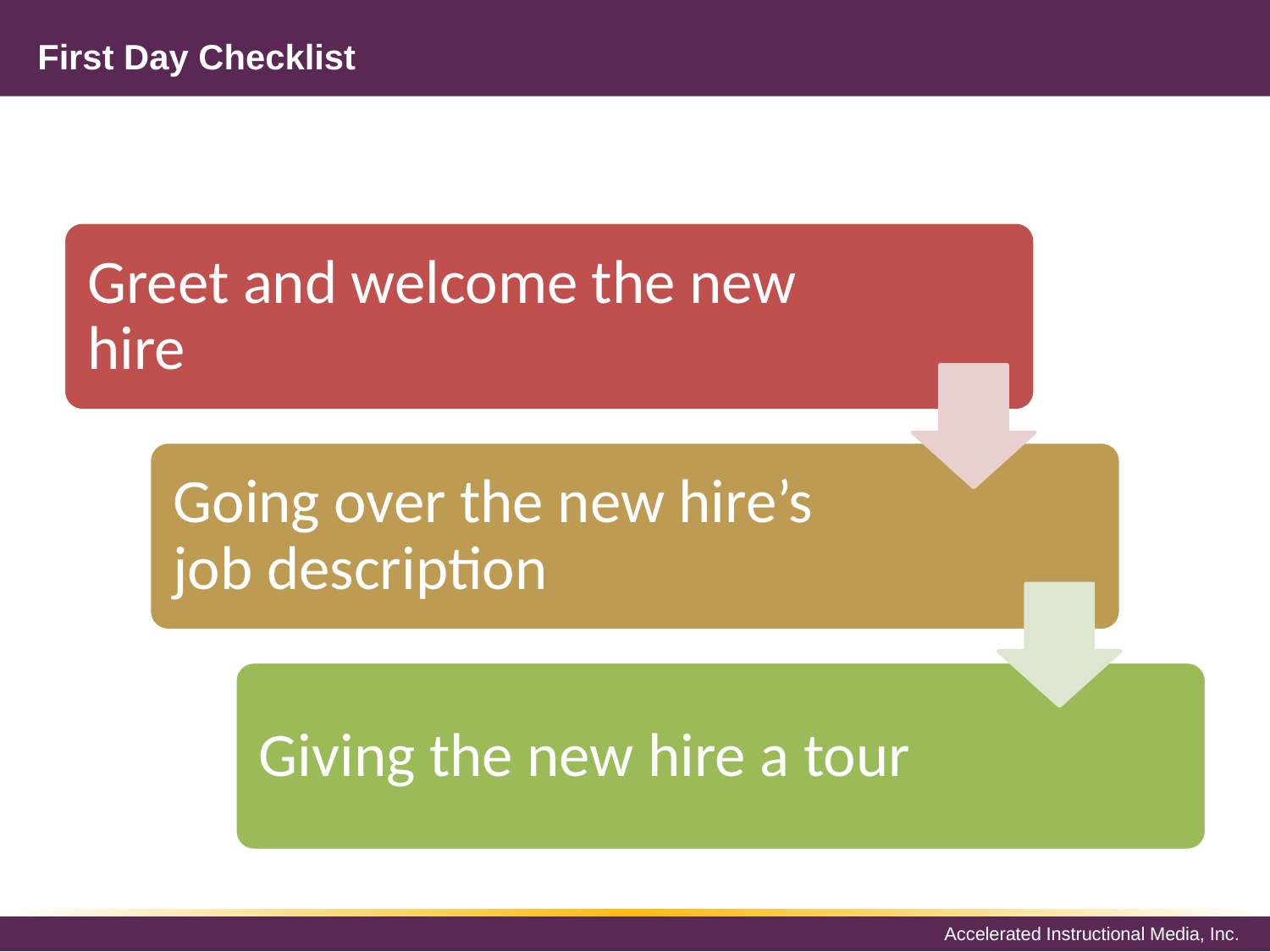

# First Day Checklist

Greet and welcome the new hire

Going over the new hire’s job description

Giving the new hire a tour